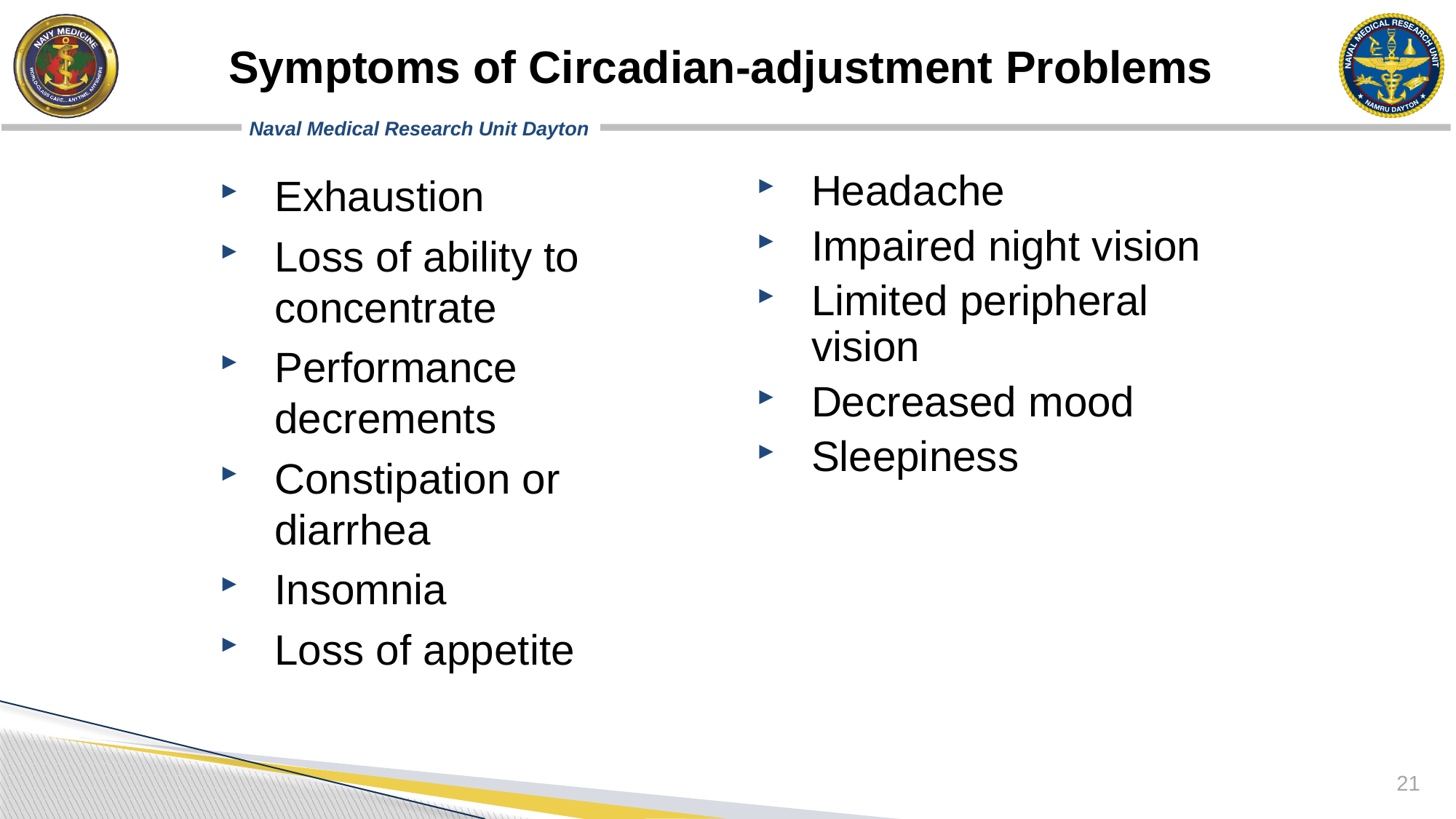

# Symptoms of Circadian-adjustment Problems
Exhaustion
Loss of ability to concentrate
Performance decrements
Constipation or diarrhea
Insomnia
Loss of appetite
Headache
Impaired night vision
Limited peripheral vision
Decreased mood
Sleepiness